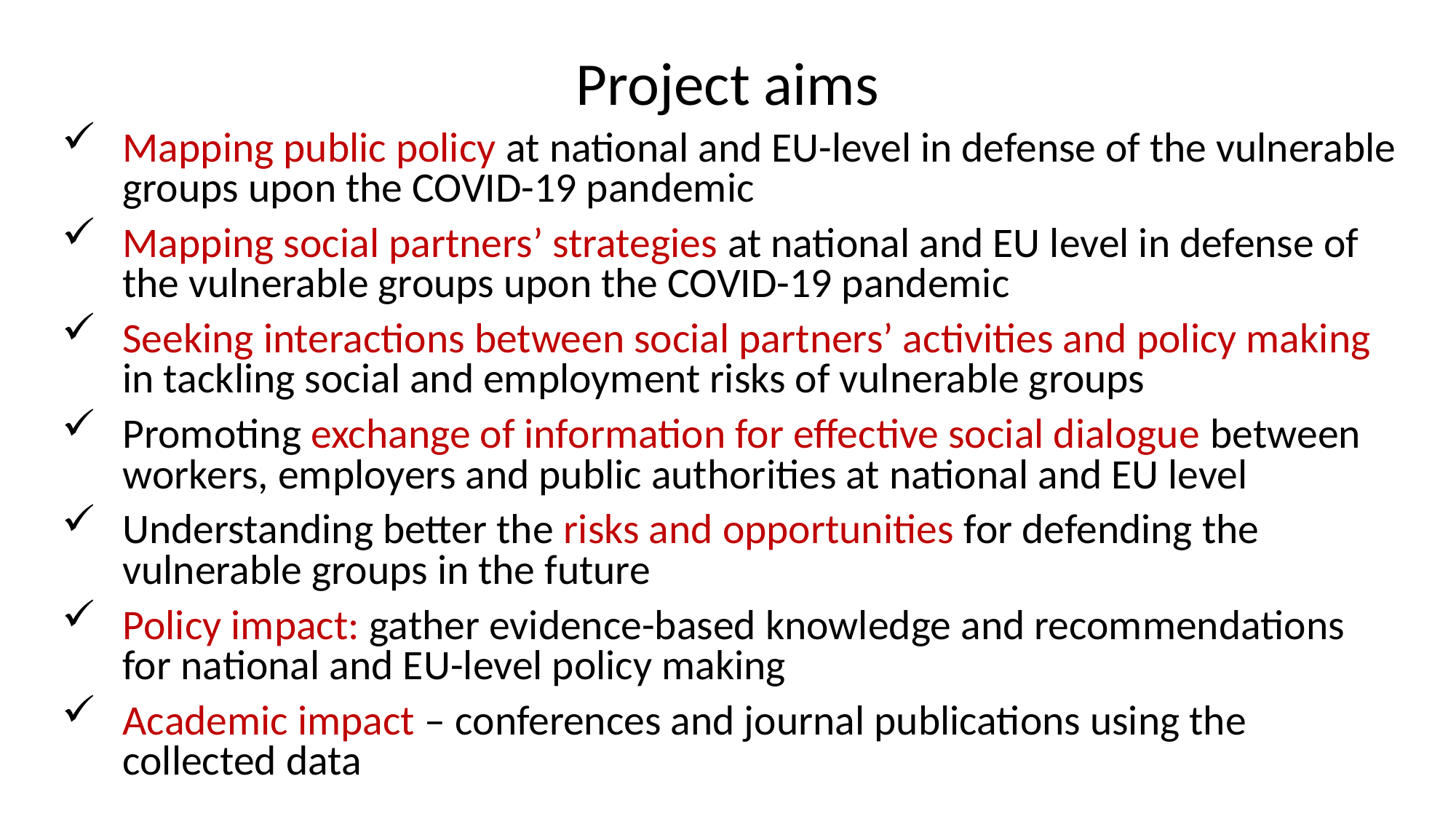

# Project aims
Mapping public policy at national and EU-level in defense of the vulnerable groups upon the COVID-19 pandemic
Mapping social partners’ strategies at national and EU level in defense of the vulnerable groups upon the COVID-19 pandemic
Seeking interactions between social partners’ activities and policy making in tackling social and employment risks of vulnerable groups
Promoting exchange of information for effective social dialogue between workers, employers and public authorities at national and EU level
Understanding better the risks and opportunities for defending the vulnerable groups in the future
Policy impact: gather evidence-based knowledge and recommendations for national and EU-level policy making
Academic impact – conferences and journal publications using the collected data